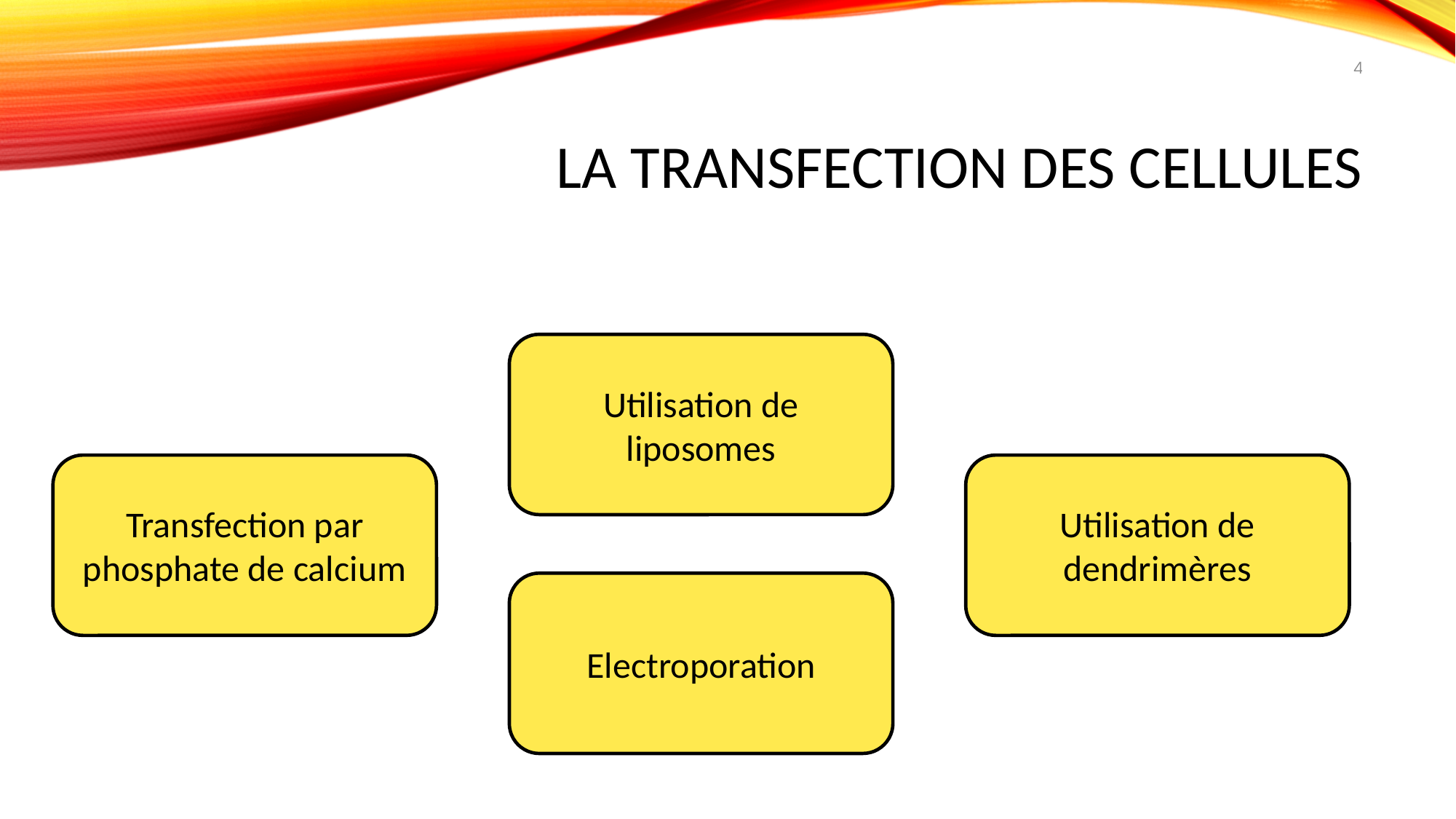

4
# La transfection des cellules
Utilisation de liposomes
Transfection par phosphate de calcium
Utilisation de dendrimères
Electroporation